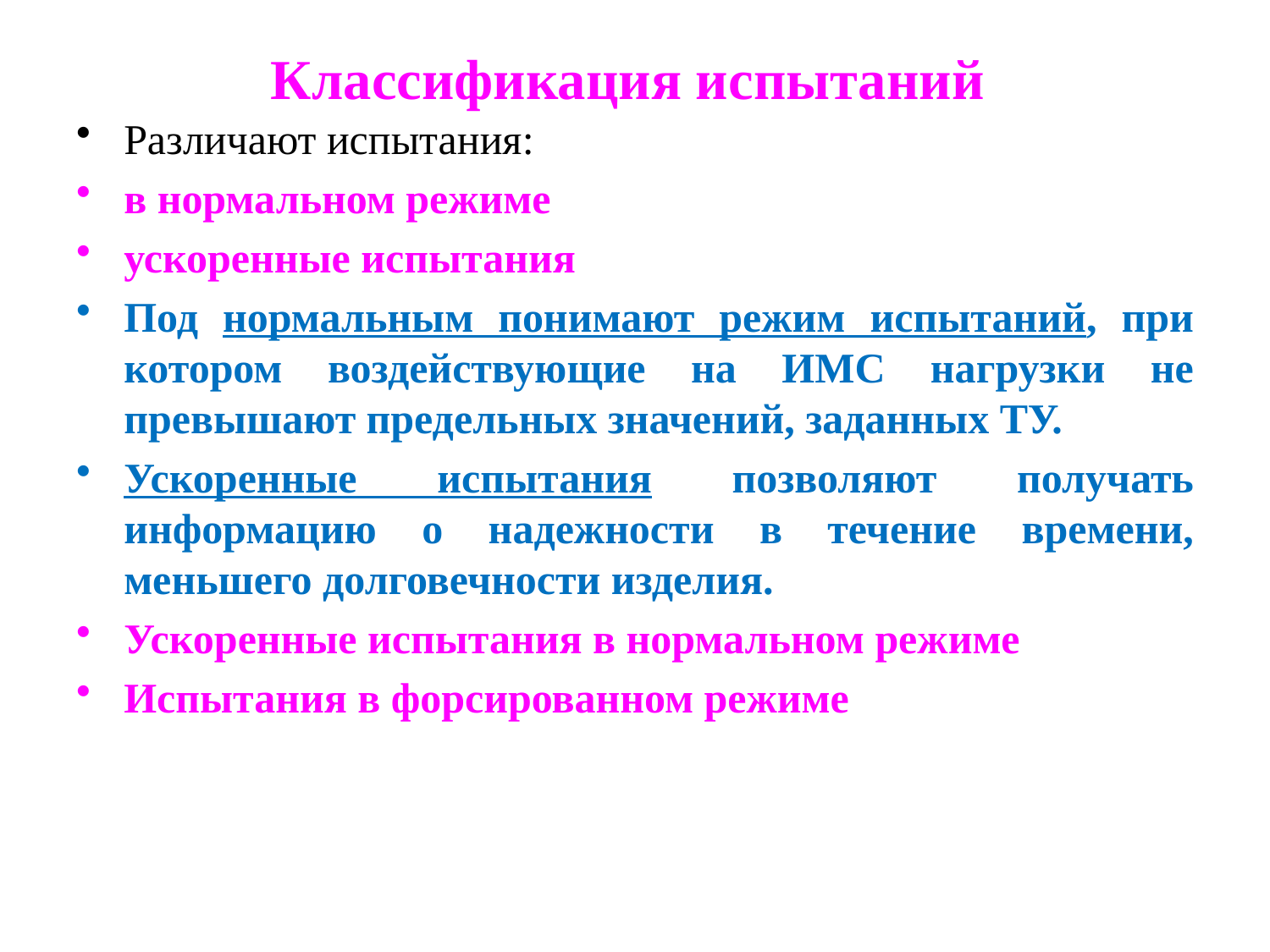

# Классификация испытаний
Различают испытания:
в нормальном режиме
ускоренные испытания
Под нормальным понимают режим испытаний, при котором воздействующие на ИМС нагрузки не превышают предельных значений, заданных ТУ.
Ускоренные испытания позволяют получать информацию о надежности в течение времени, меньшего долговечности изделия.
Ускоренные испытания в нормальном режиме
Испытания в форсированном режиме